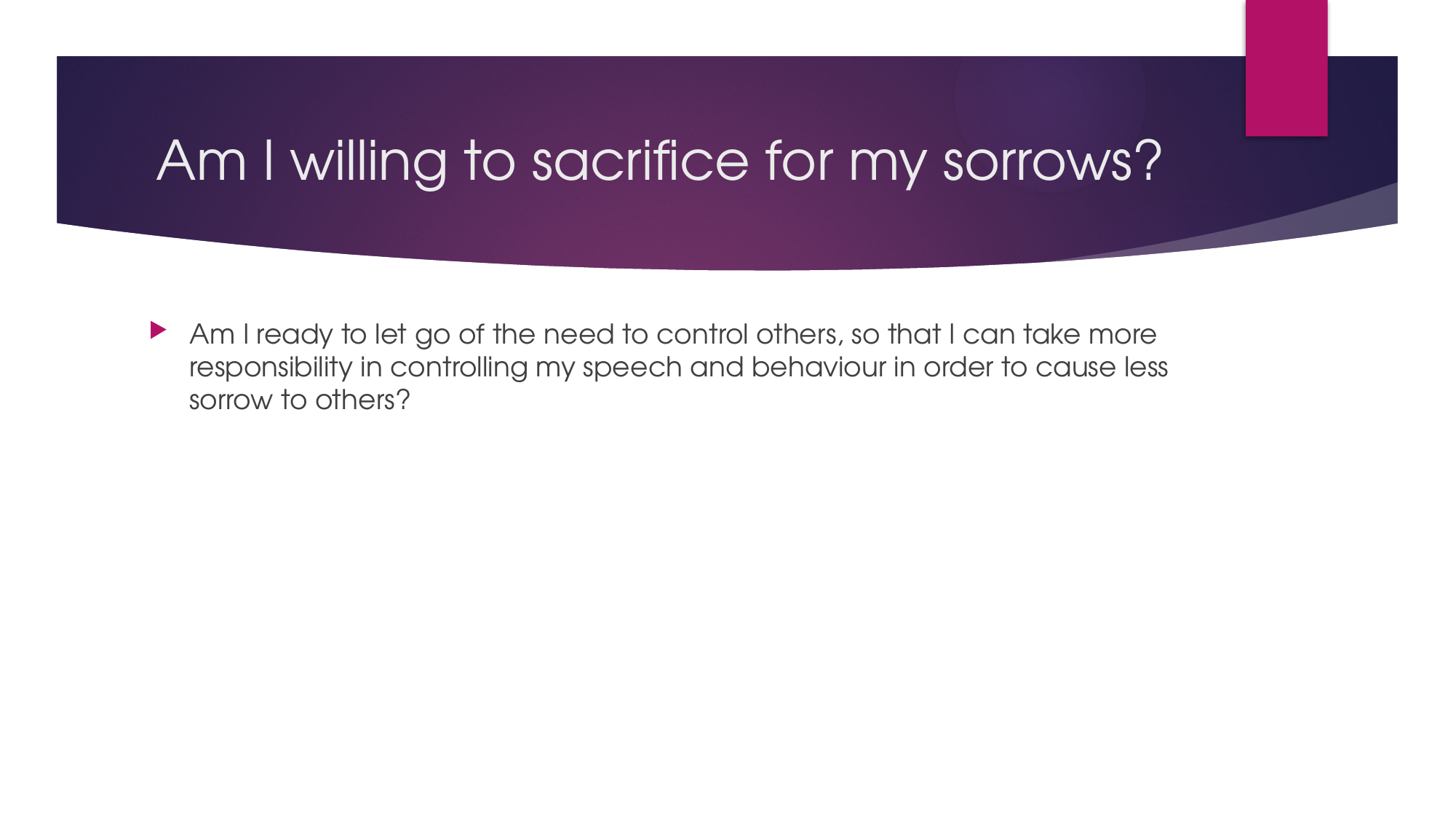

# Am I willing to sacrifice for my sorrows?
Am I ready to let go of the need to control others, so that I can take more responsibility in controlling my speech and behaviour in order to cause less sorrow to others?